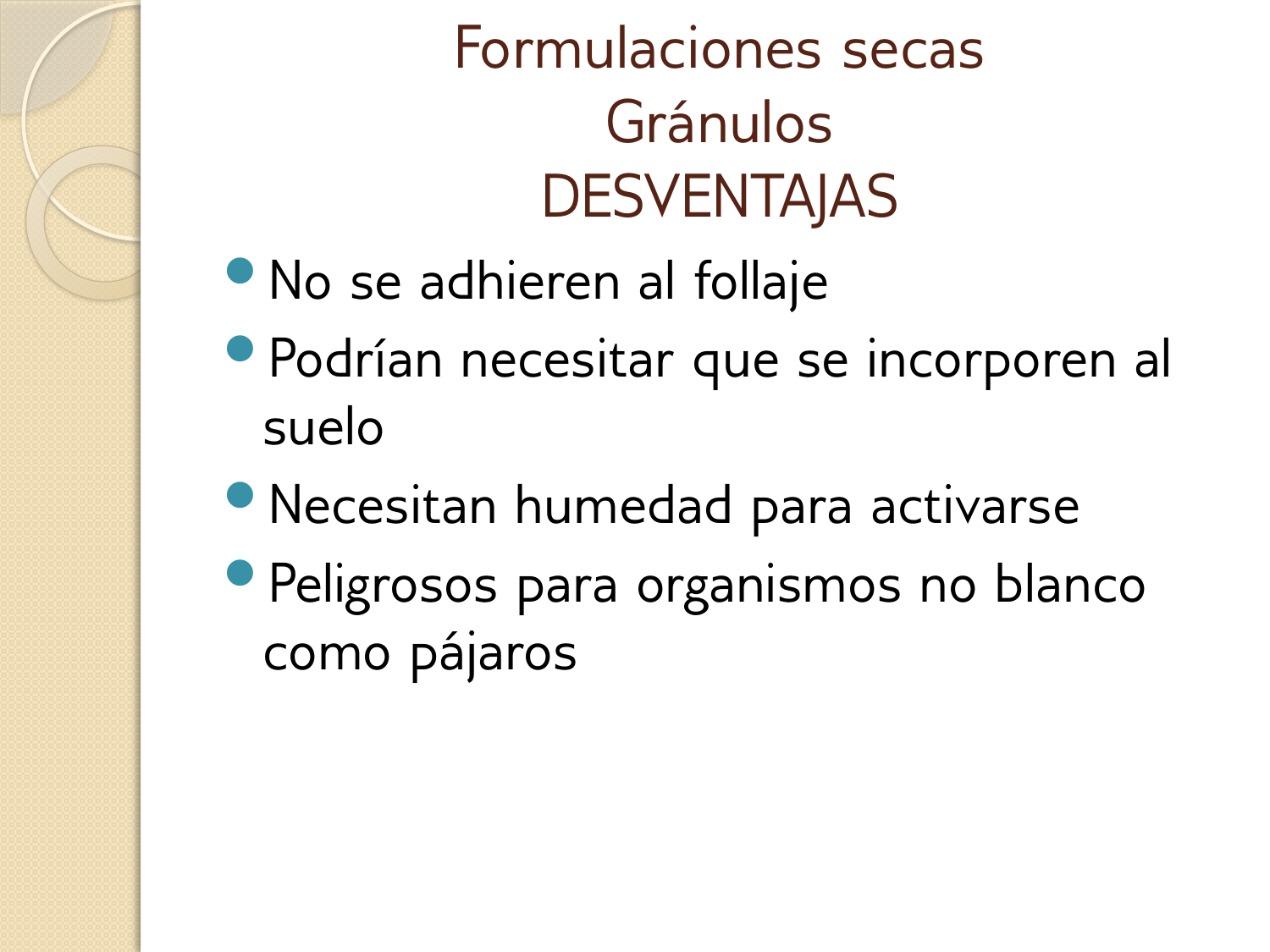

# Formulaciones secas Gránulos DESVENTAJAS
No se adhieren al follaje
Podrían necesitar que se incorporen al suelo
Necesitan humedad para activarse
Peligrosos para organismos no blanco como pájaros